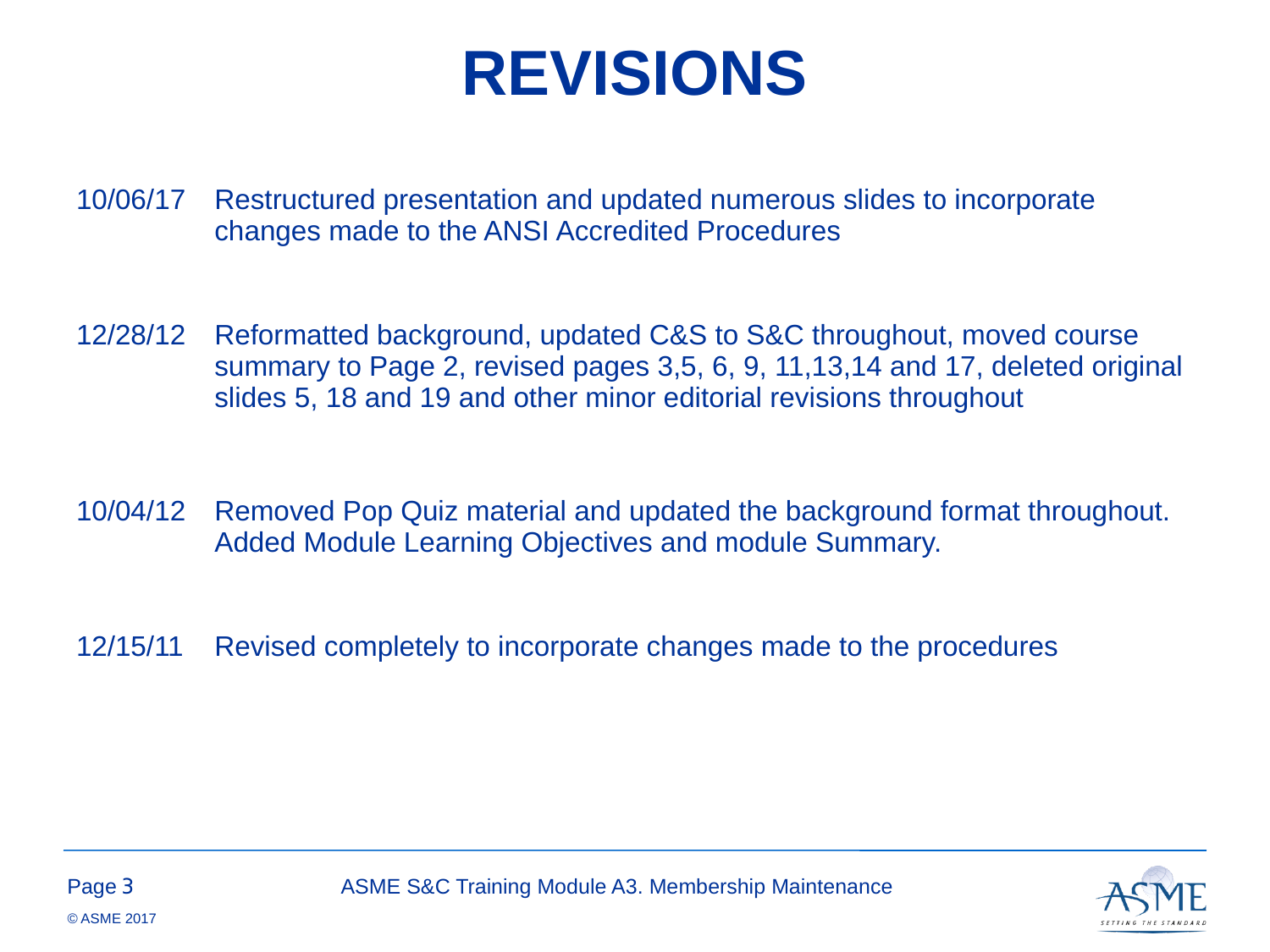

REVISIONS

| 10/06/17 | Restructured presentation and updated numerous slides to incorporate changes made to the ANSI Accredited Procedures |
| --- | --- |
| 12/28/12 | Reformatted background, updated C&S to S&C throughout, moved course summary to Page 2, revised pages 3,5, 6, 9, 11,13,14 and 17, deleted original slides 5, 18 and 19 and other minor editorial revisions throughout |
| 10/04/12 | Removed Pop Quiz material and updated the background format throughout. Added Module Learning Objectives and module Summary. |
| 12/15/11 | Revised completely to incorporate changes made to the procedures |

3
ASME S&C Training Module A3. Membership Maintenance